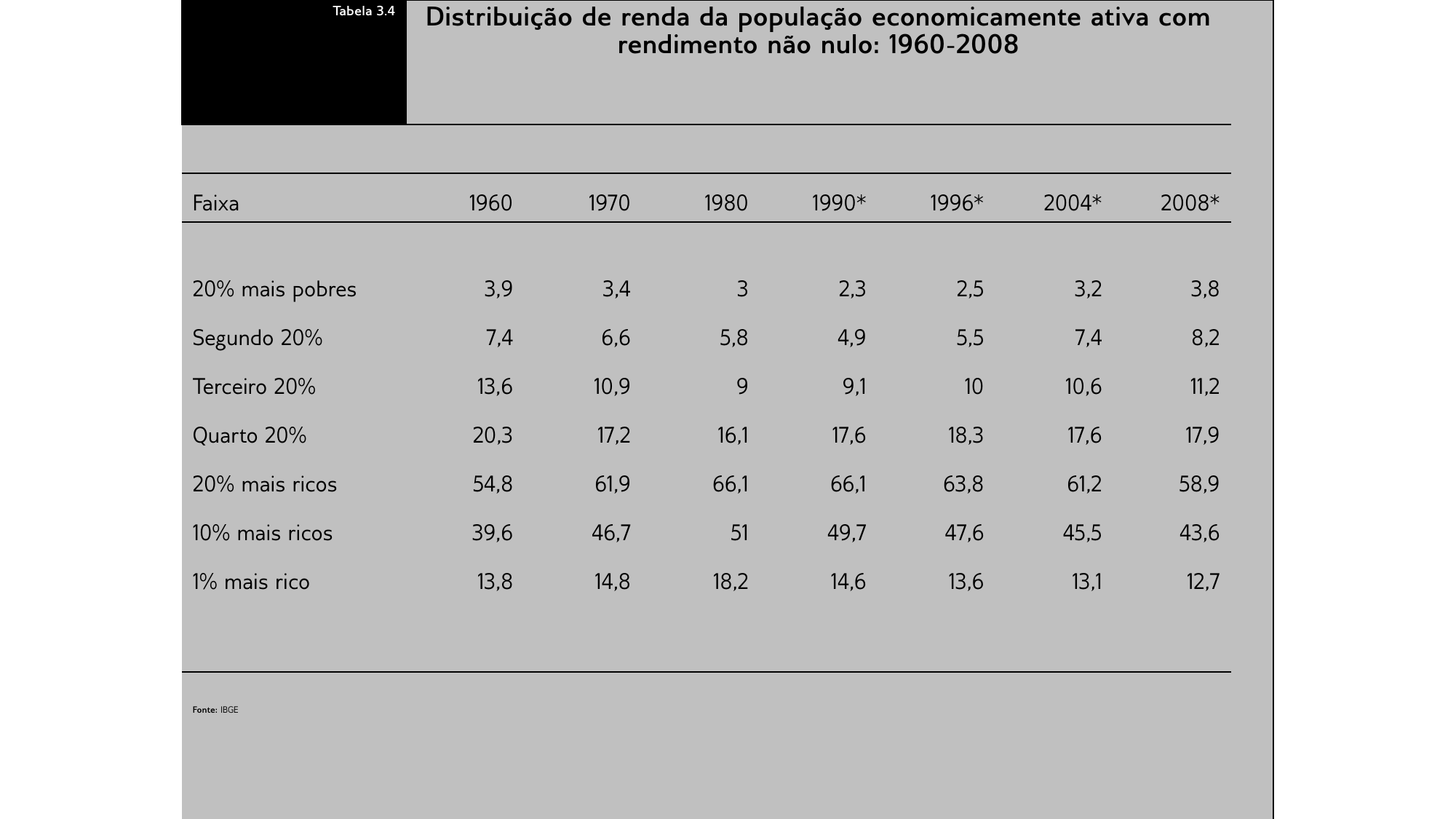

| Tabela 3.4 | Distribuição de renda da população economicamente ativa com rendimento não nulo: 1960-2008 |  |  |  |  |  |  |  |
| --- | --- | --- | --- | --- | --- | --- | --- | --- |
|  |  |  |  |  |  |  |  |  |
|  |  |  |  |  |  |  |  |  |
| Faixa | 1960 | 1970 | 1980 | 1990\* | 1996\* | 2004\* | 2008\* |  |
| 20% mais pobres | 3,9 | 3,4 | 3 | 2,3 | 2,5 | 3,2 | 3,8 |  |
| Segundo 20% | 7,4 | 6,6 | 5,8 | 4,9 | 5,5 | 7,4 | 8,2 |  |
| Terceiro 20% | 13,6 | 10,9 | 9 | 9,1 | 10 | 10,6 | 11,2 |  |
| Quarto 20% | 20,3 | 17,2 | 16,1 | 17,6 | 18,3 | 17,6 | 17,9 |  |
| 20% mais ricos | 54,8 | 61,9 | 66,1 | 66,1 | 63,8 | 61,2 | 58,9 |  |
| 10% mais ricos | 39,6 | 46,7 | 51 | 49,7 | 47,6 | 45,5 | 43,6 |  |
| 1% mais rico | 13,8 | 14,8 | 18,2 | 14,6 | 13,6 | 13,1 | 12,7 |  |
|  |  |  |  |  |  |  |  |  |
| Fonte: IBGE |  |  |  |  |  |  |  |  |
|  |  |  |  |  |  |  |  |  |
|  |  |  |  |  |  |  |  |  |
|  |  |  |  |  |  |  |  |  |